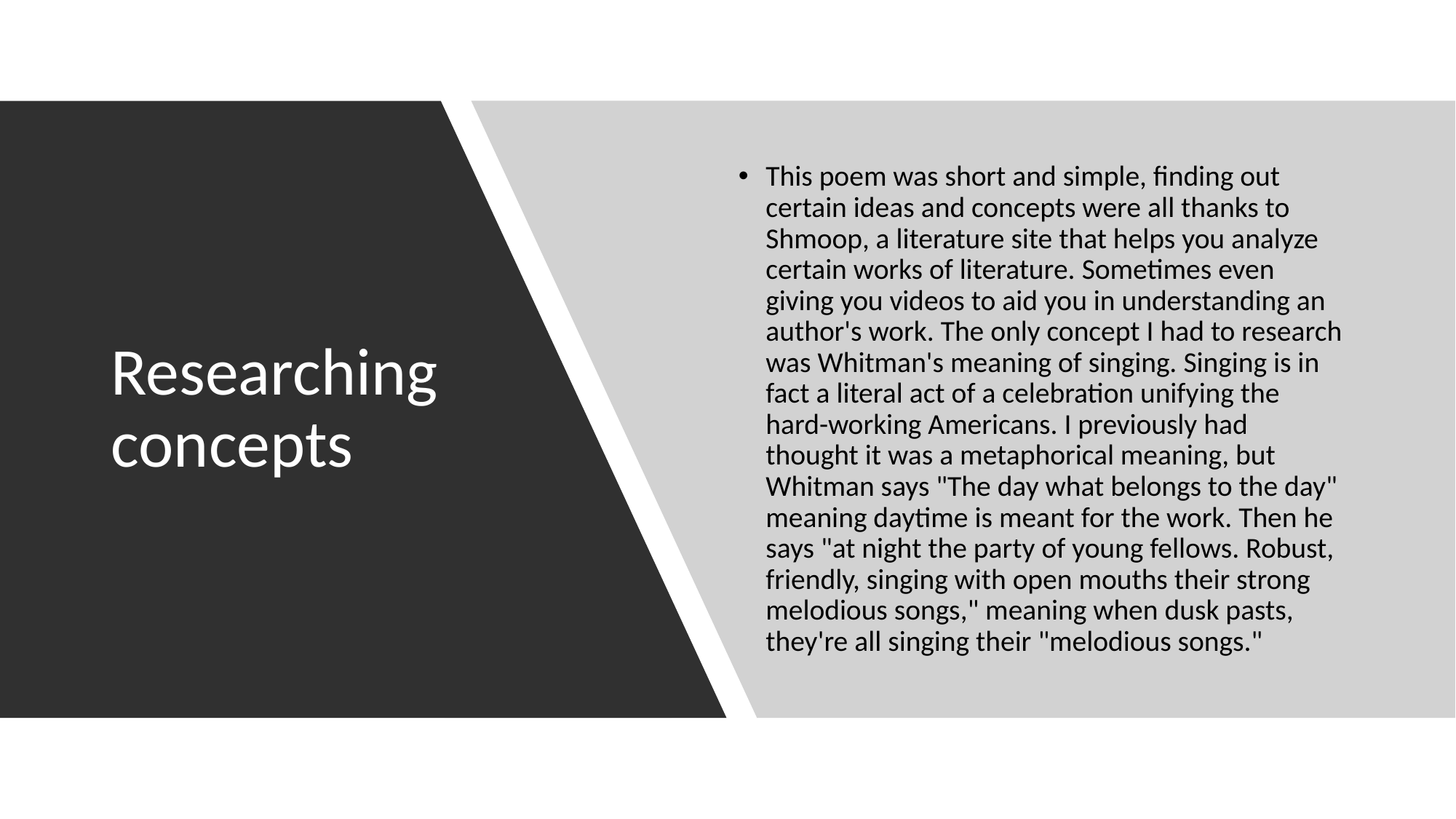

This poem was short and simple, finding out certain ideas and concepts were all thanks to Shmoop, a literature site that helps you analyze certain works of literature. Sometimes even giving you videos to aid you in understanding an author's work. The only concept I had to research was Whitman's meaning of singing. Singing is in fact a literal act of a celebration unifying the hard-working Americans. I previously had thought it was a metaphorical meaning, but Whitman says "The day what belongs to the day" meaning daytime is meant for the work. Then he says "at night the party of young fellows. Robust, friendly, singing with open mouths their strong melodious songs," meaning when dusk pasts, they're all singing their "melodious songs."
# Researching concepts